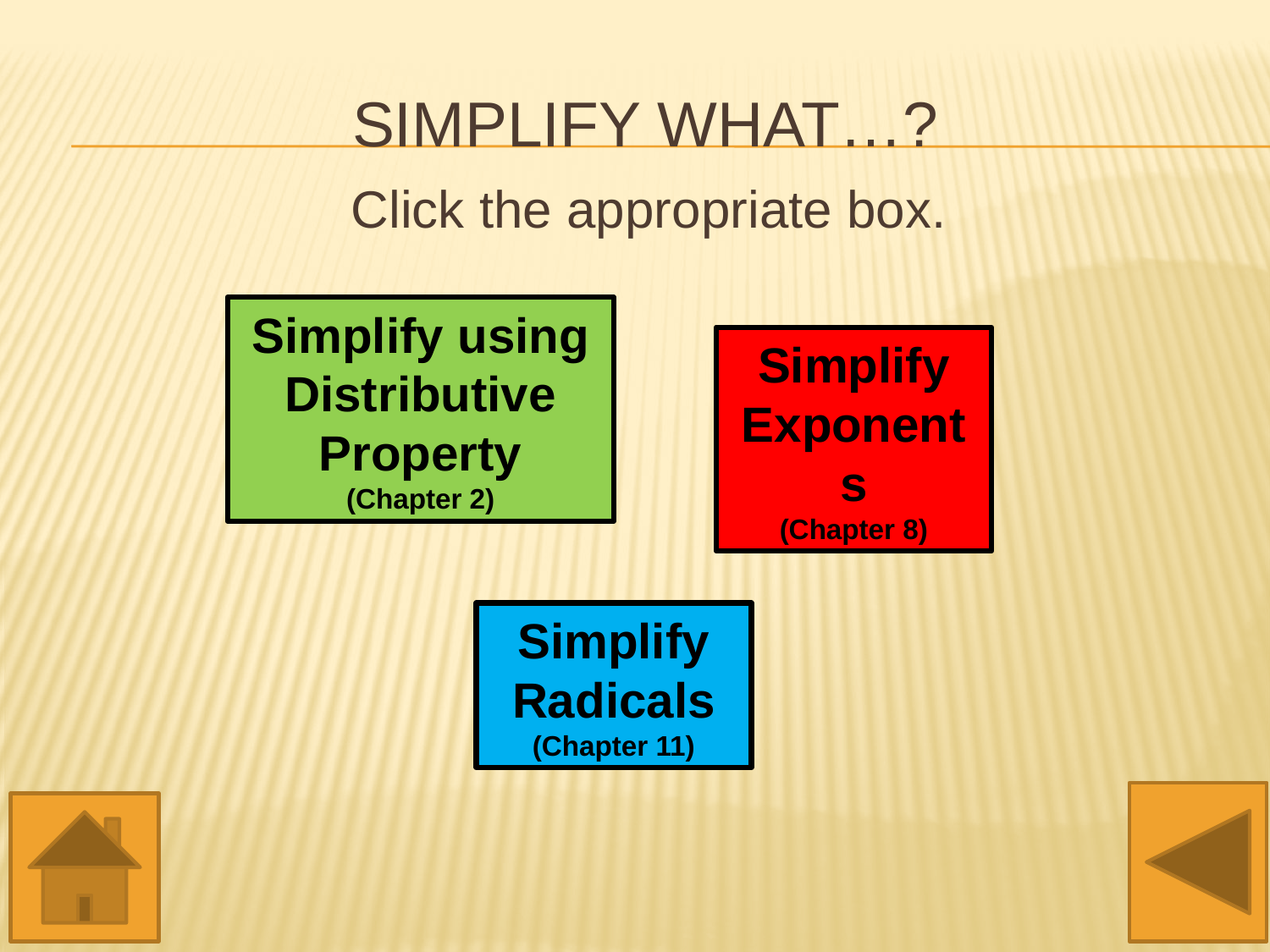

# Simplify what…?
Click the appropriate box.
Simplify using Distributive Property
(Chapter 2)

Simplify Exponents
(Chapter 8)
Simplify Radicals
(Chapter 11)